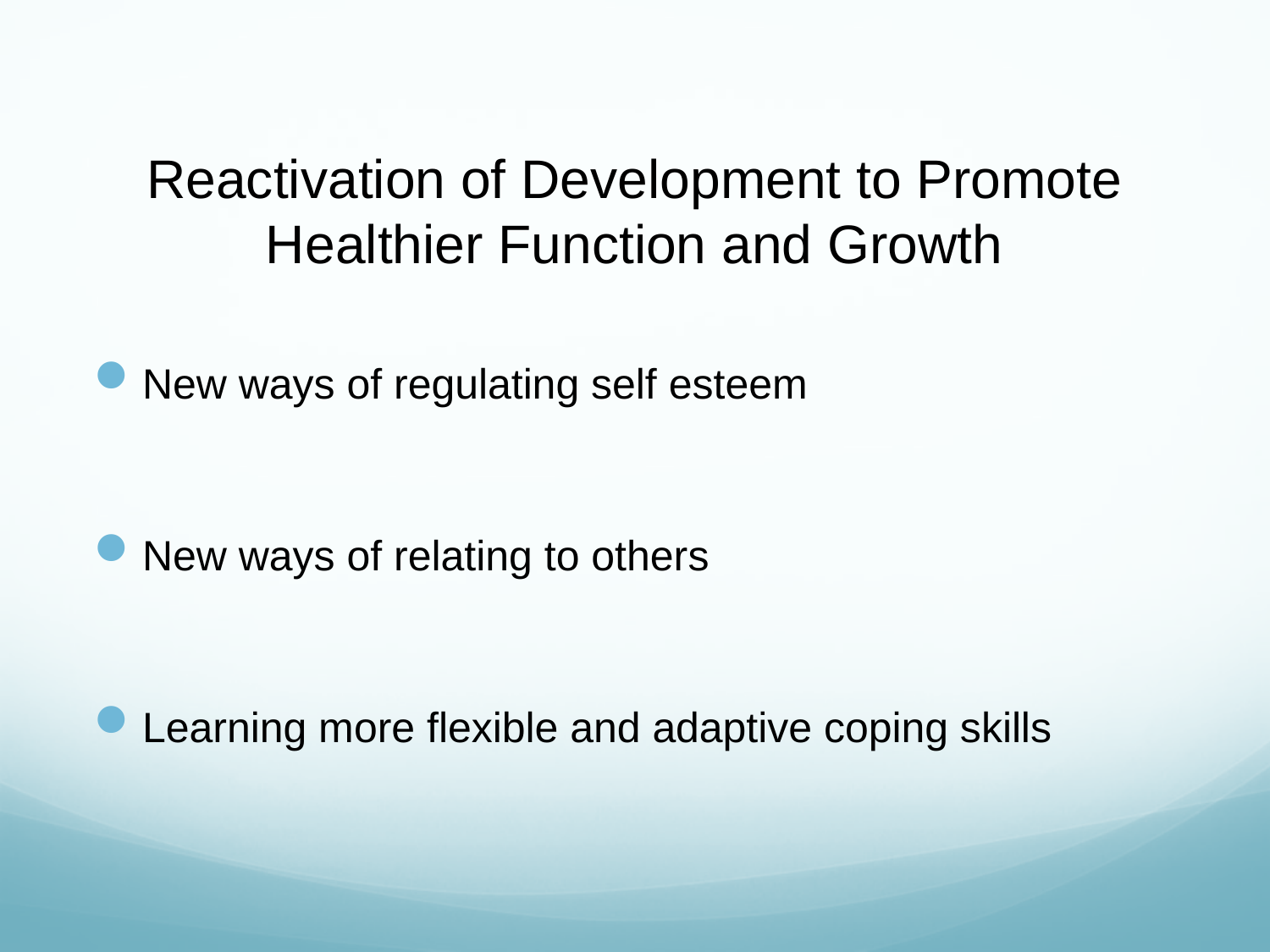

# Reactivation of Development to Promote Healthier Function and Growth
New ways of regulating self esteem

New ways of relating to others

Learning more flexible and adaptive coping skills